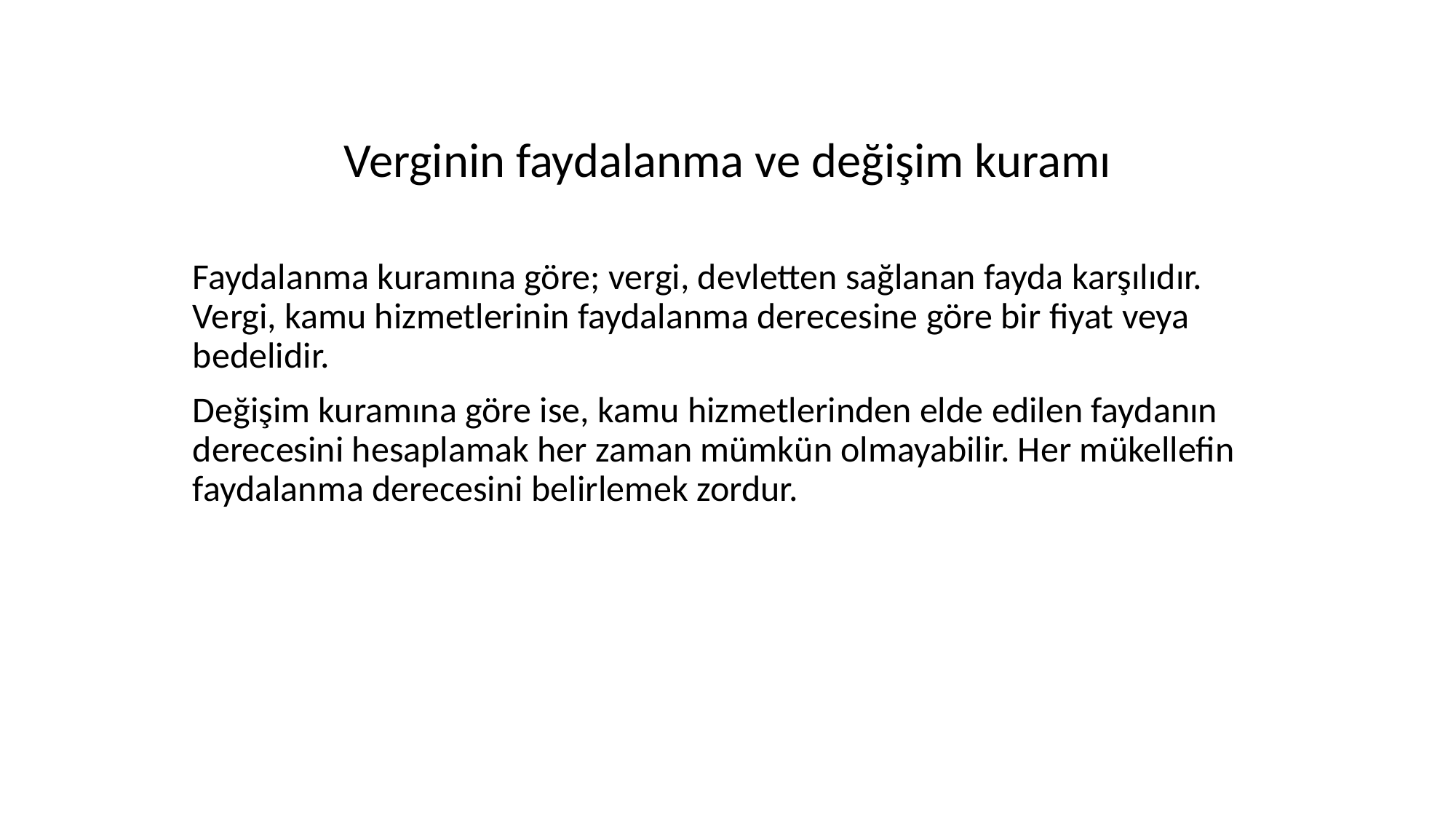

# Verginin faydalanma ve değişim kuramı

Faydalanma kuramına göre; vergi, devletten sağlanan fayda karşılıdır. Vergi, kamu hizmetlerinin faydalanma derecesine göre bir fiyat veya bedelidir.
Değişim kuramına göre ise, kamu hizmetlerinden elde edilen faydanın derecesini hesaplamak her zaman mümkün olmayabilir. Her mükellefin faydalanma derecesini belirlemek zordur.